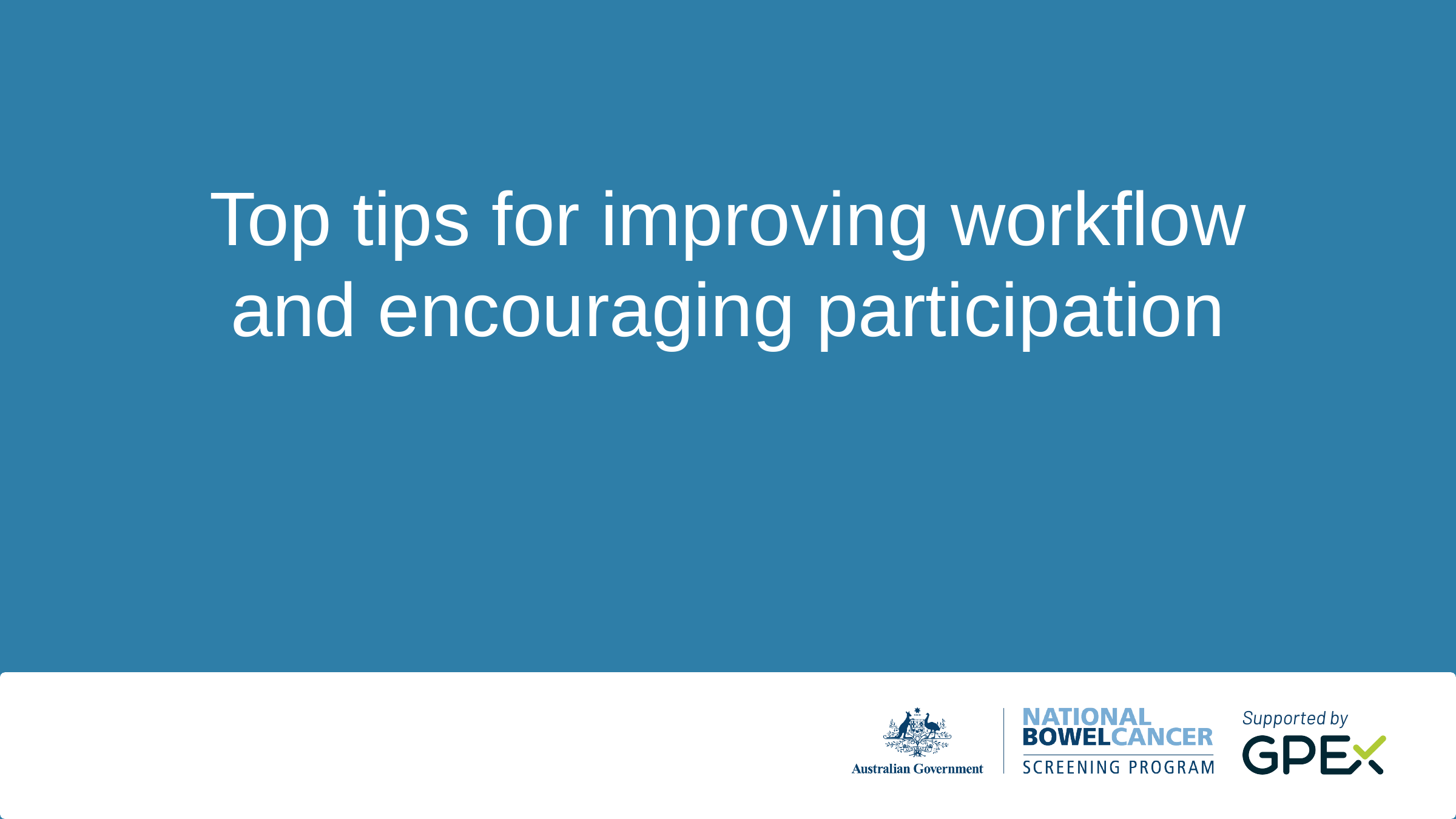

Top tips for improving workflow and encouraging participation